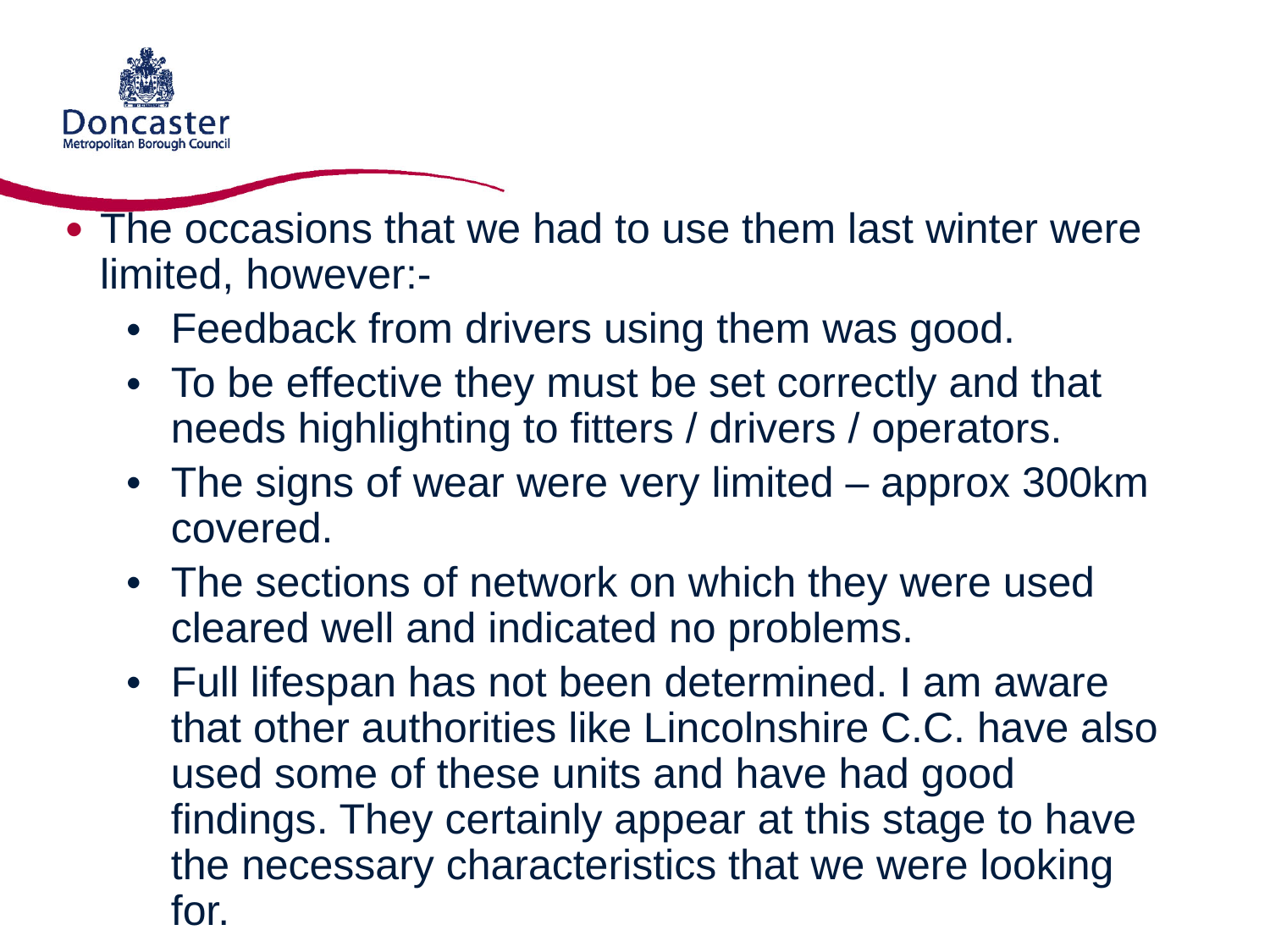

The occasions that we had to use them last winter were limited, however:-
Feedback from drivers using them was good.
To be effective they must be set correctly and that needs highlighting to fitters / drivers / operators.
The signs of wear were very limited – approx 300km covered.
The sections of network on which they were used cleared well and indicated no problems.
Full lifespan has not been determined. I am aware that other authorities like Lincolnshire C.C. have also used some of these units and have had good findings. They certainly appear at this stage to have the necessary characteristics that we were looking for.